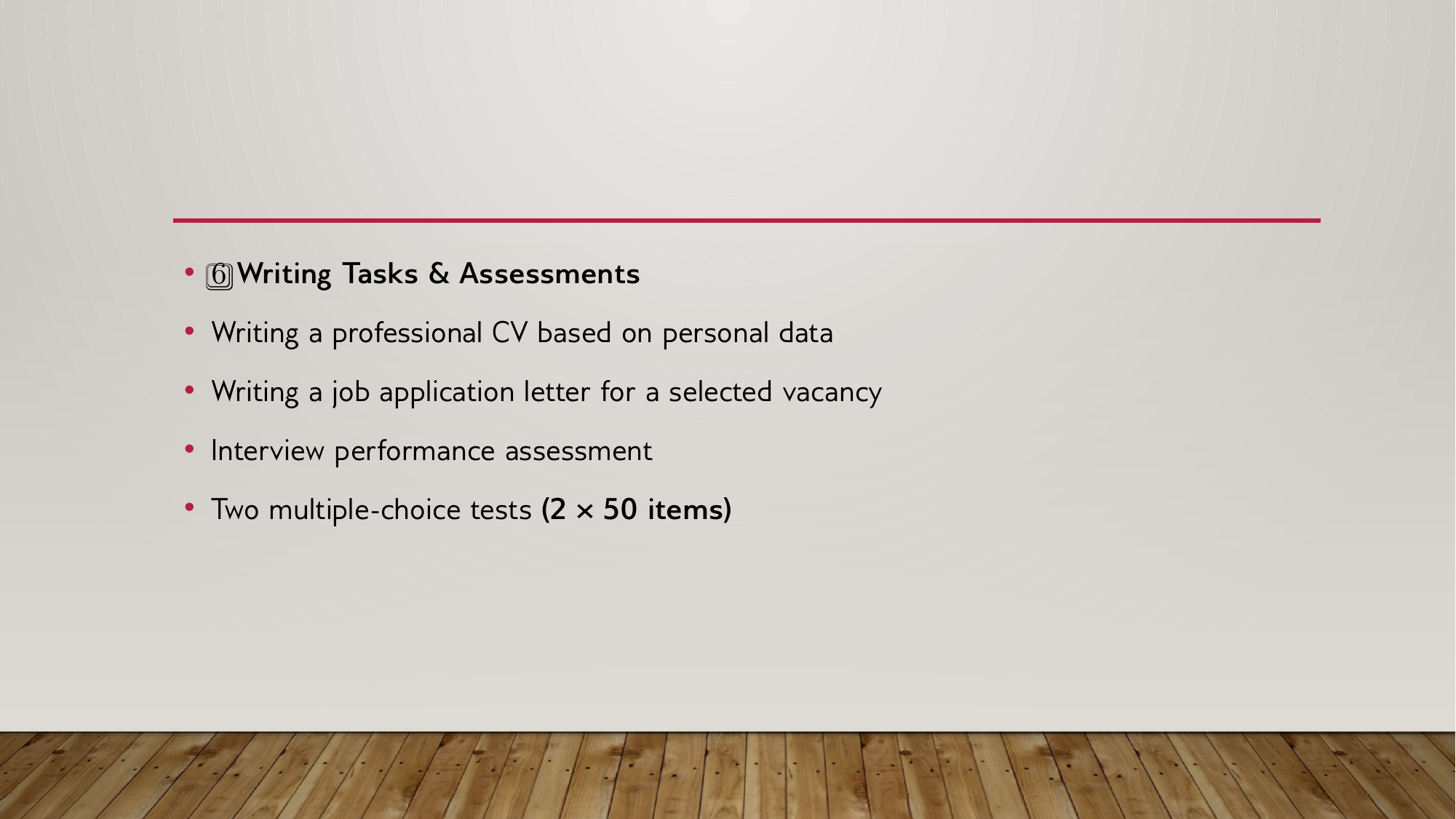

#
6️⃣ Writing Tasks & Assessments
Writing a professional CV based on personal data
Writing a job application letter for a selected vacancy
Interview performance assessment
Two multiple-choice tests (2 × 50 items)